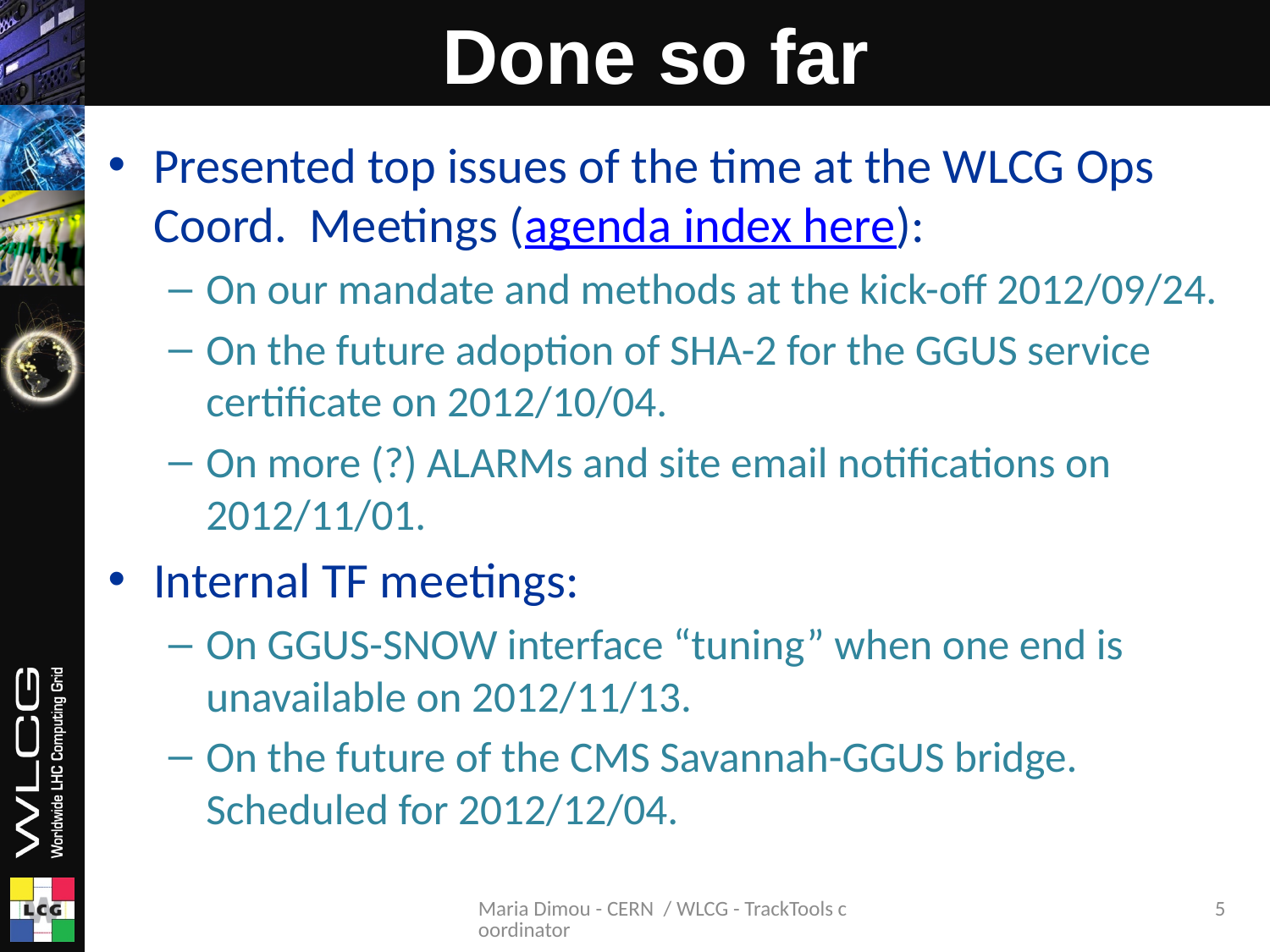

# Done so far
Presented top issues of the time at the WLCG Ops Coord.  Meetings (agenda index here):
On our mandate and methods at the kick-off 2012/09/24.
On the future adoption of SHA-2 for the GGUS service certificate on 2012/10/04.
On more (?) ALARMs and site email notifications on 2012/11/01.
Internal TF meetings:
On GGUS-SNOW interface “tuning” when one end is unavailable on 2012/11/13.
On the future of the CMS Savannah-GGUS bridge. Scheduled for 2012/12/04.

Maria Dimou - CERN  / WLCG - TrackTools coordinator
5